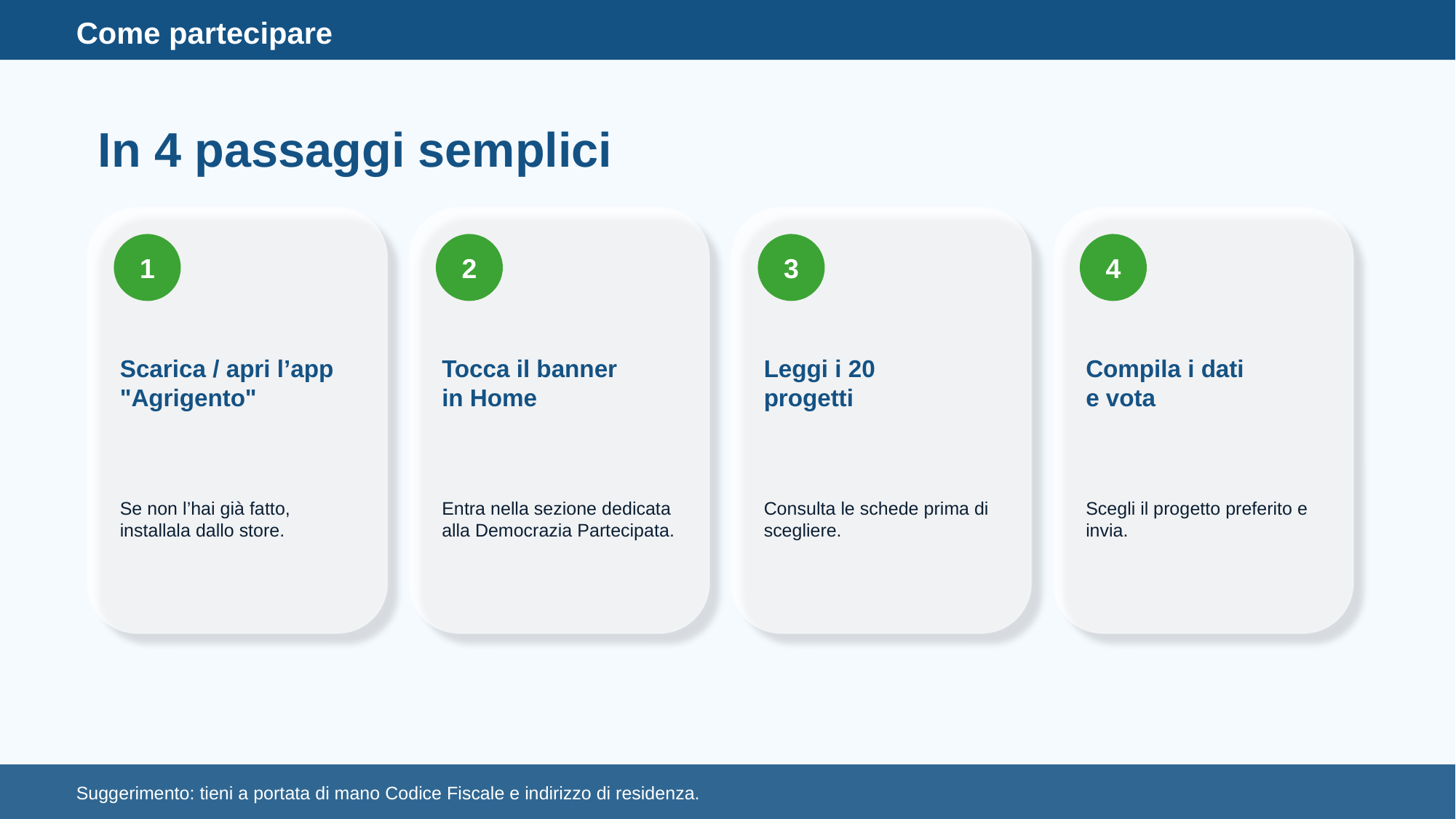

Come partecipare

In 4 passaggi semplici

1

2

3

4
Scarica / apri l’app
"Agrigento"
Tocca il banner
in Home
Leggi i 20
progetti
Compila i dati
e vota
Se non l’hai già fatto, installala dallo store.
Entra nella sezione dedicata alla Democrazia Partecipata.
Consulta le schede prima di scegliere.
Scegli il progetto preferito e invia.

Suggerimento: tieni a portata di mano Codice Fiscale e indirizzo di residenza.